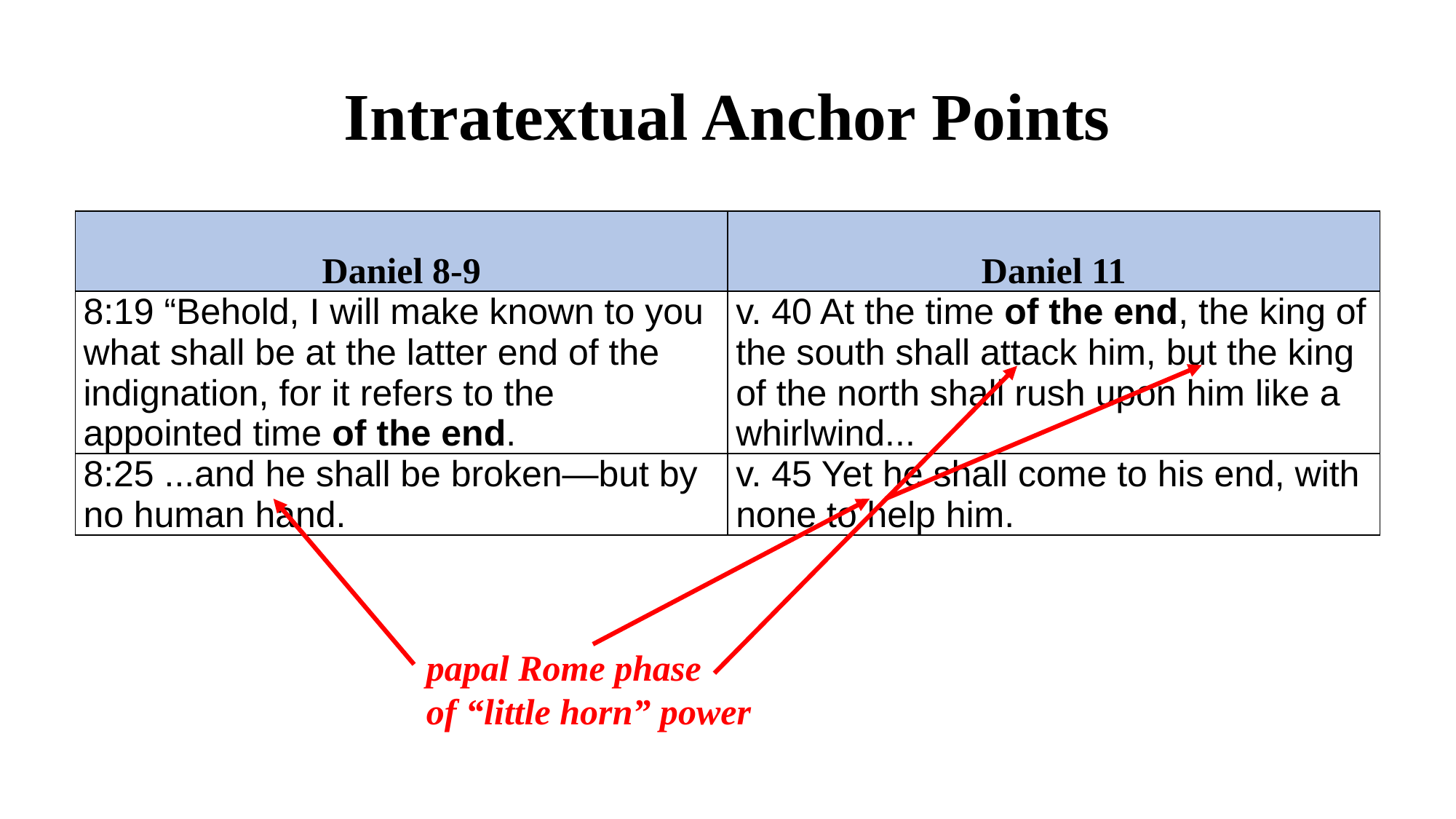

# Intratextual Anchor Points
| Daniel 8-9 | Daniel 11 |
| --- | --- |
| 8:19 “Behold, I will make known to you what shall be at the latter end of the indignation, for it refers to the appointed time of the end. | v. 40 At the time of the end, the king of the south shall attack him, but the king of the north shall rush upon him like a whirlwind... |
| 8:25 ...and he shall be broken—but by no human hand. | v. 45 Yet he shall come to his end, with none to help him. |
papal Rome phase
of “little horn” power